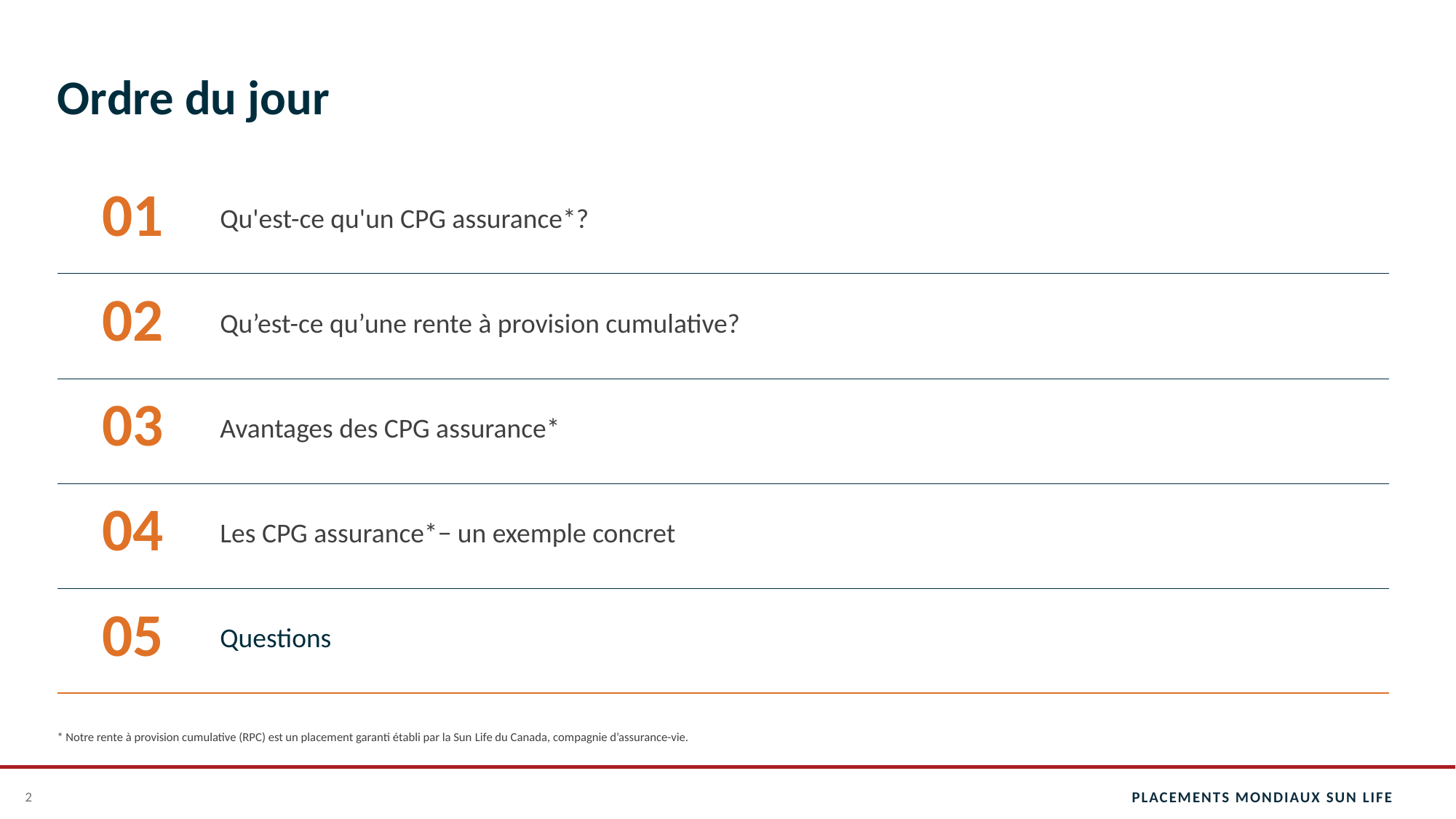

# Ordre du jour
| 01 | Qu'est-ce qu'un CPG assurance\*? |
| --- | --- |
| 02 | Qu’est-ce qu’une rente à provision cumulative? |
| 03 | Avantages des CPG assurance\* |
| 04 | Les CPG assurance\*− un exemple concret |
| 05 | Questions |
* Notre rente à provision cumulative (RPC) est un placement garanti établi par la Sun Life du Canada, compagnie d’assurance-vie.
2